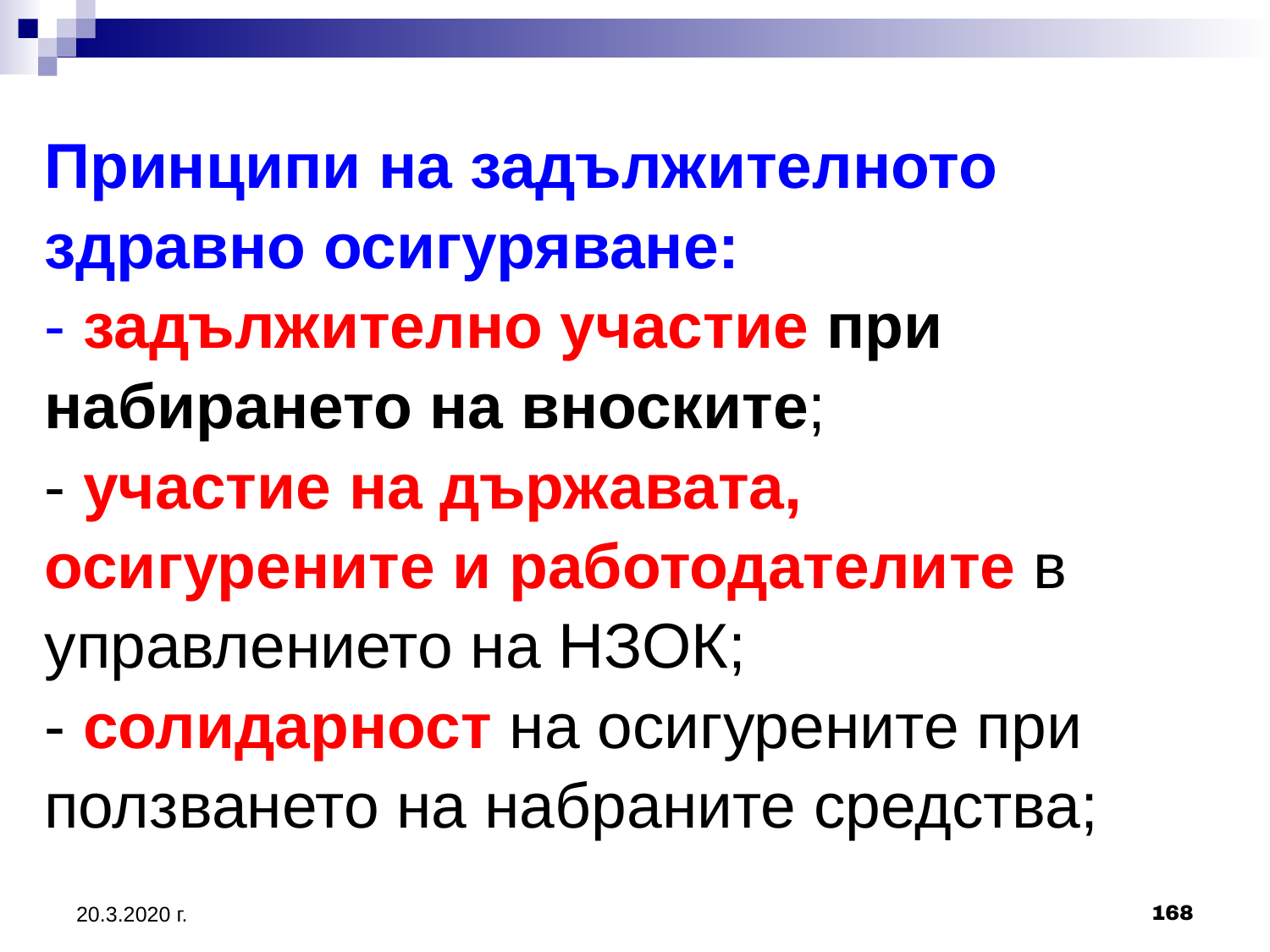

# Принципи на задължителното здравно осигуряване: - задължително участие при набирането на вноските; - участие на държавата, осигурените и работодателите в управлението на НЗОК; - солидарност на осигурените при ползването на набраните средства;
20.3.2020 г.
168